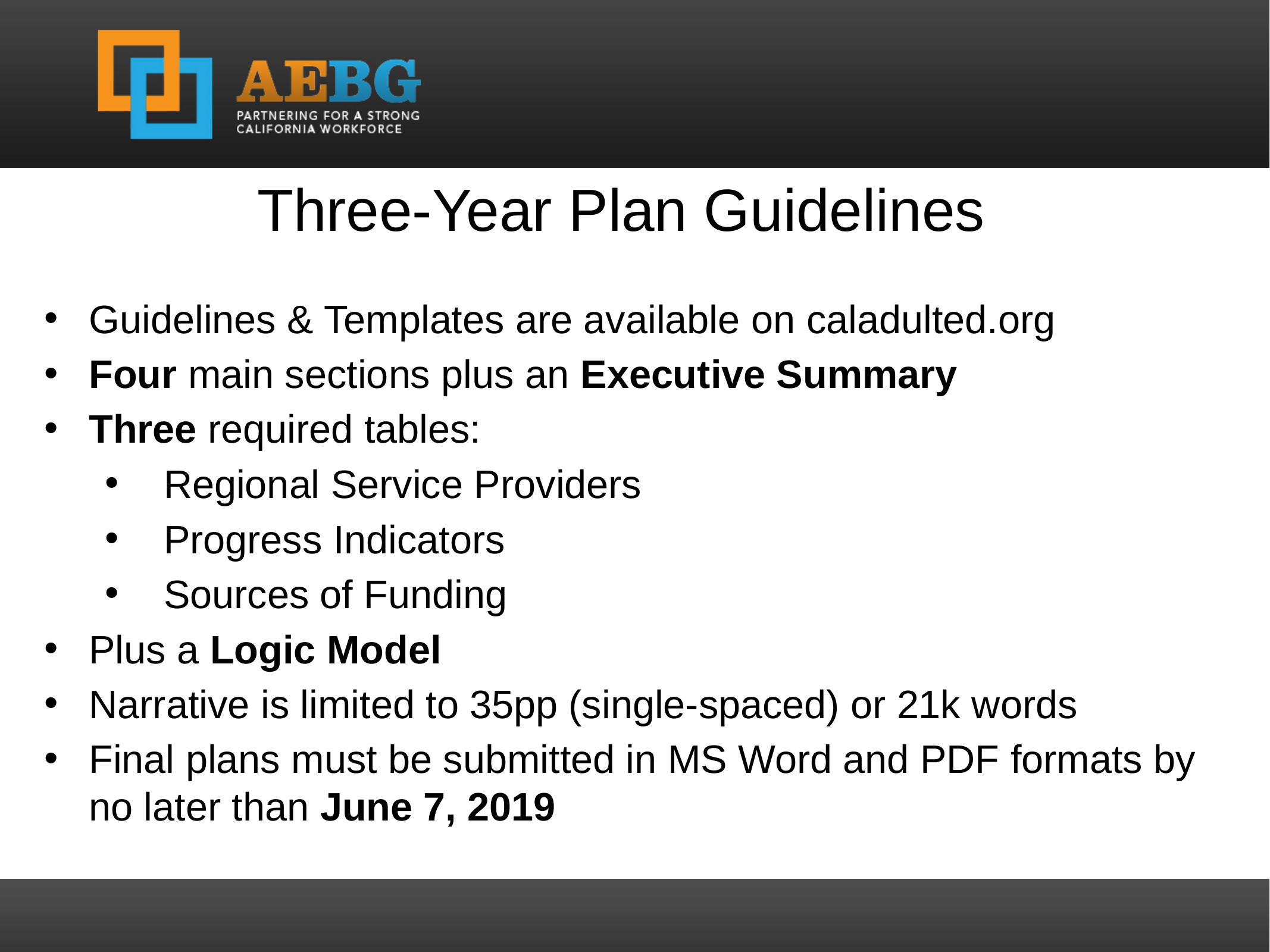

Three-Year Plan Guidelines
Guidelines & Templates are available on caladulted.org
Four main sections plus an Executive Summary
Three required tables:
Regional Service Providers
Progress Indicators
Sources of Funding
Plus a Logic Model
Narrative is limited to 35pp (single-spaced) or 21k words
Final plans must be submitted in MS Word and PDF formats by no later than June 7, 2019